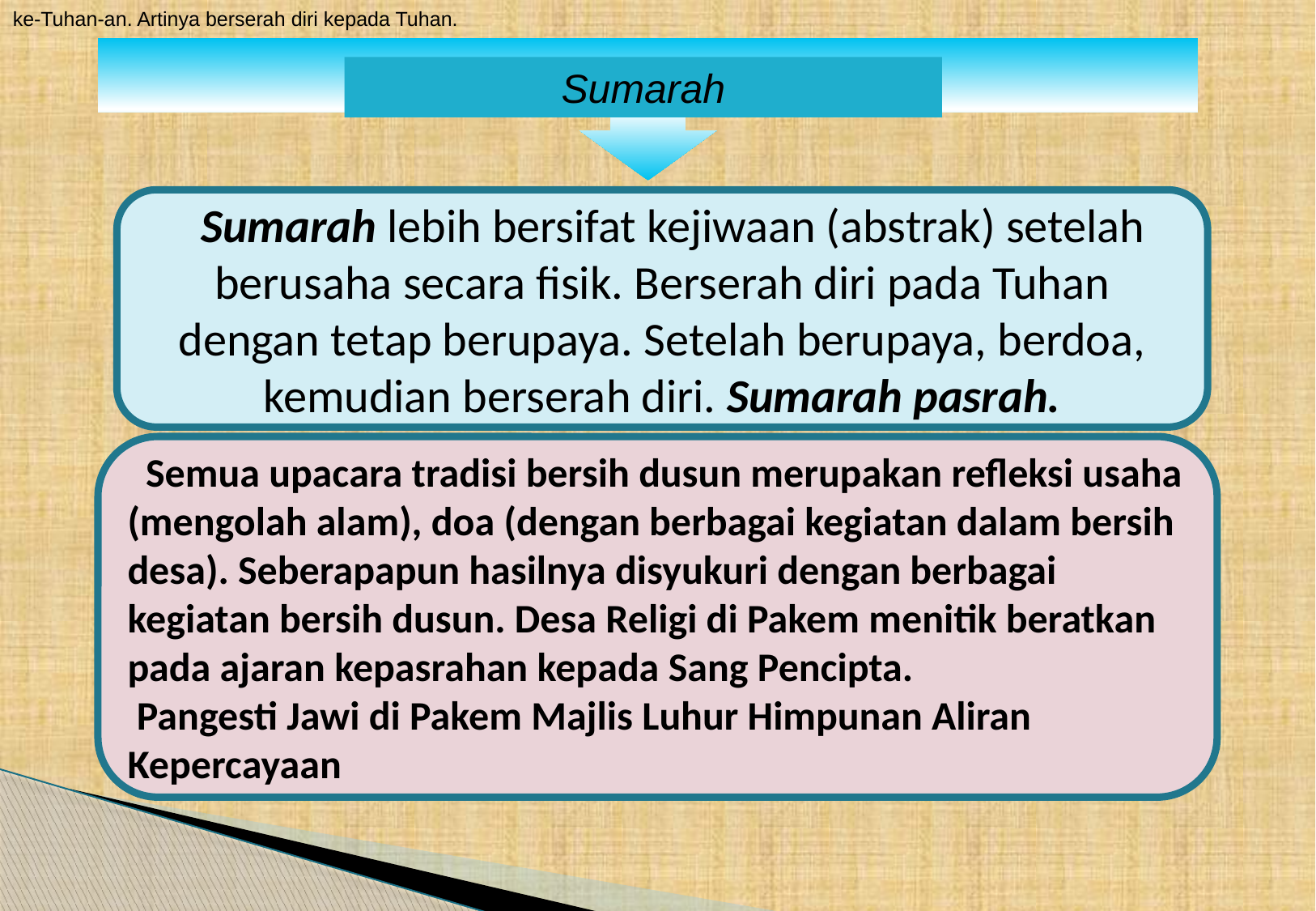

ke-Tuhan-an. Artinya berserah diri kepada Tuhan.

Sumarah
  Sumarah lebih bersifat kejiwaan (abstrak) setelah berusaha secara fisik. Berserah diri pada Tuhan dengan tetap berupaya. Setelah berupaya, berdoa, kemudian berserah diri. Sumarah pasrah.
  Semua upacara tradisi bersih dusun merupakan refleksi usaha (mengolah alam), doa (dengan berbagai kegiatan dalam bersih desa). Seberapapun hasilnya disyukuri dengan berbagai kegiatan bersih dusun. Desa Religi di Pakem menitik beratkan pada ajaran kepasrahan kepada Sang Pencipta.
 Pangesti Jawi di Pakem Majlis Luhur Himpunan Aliran Kepercayaan